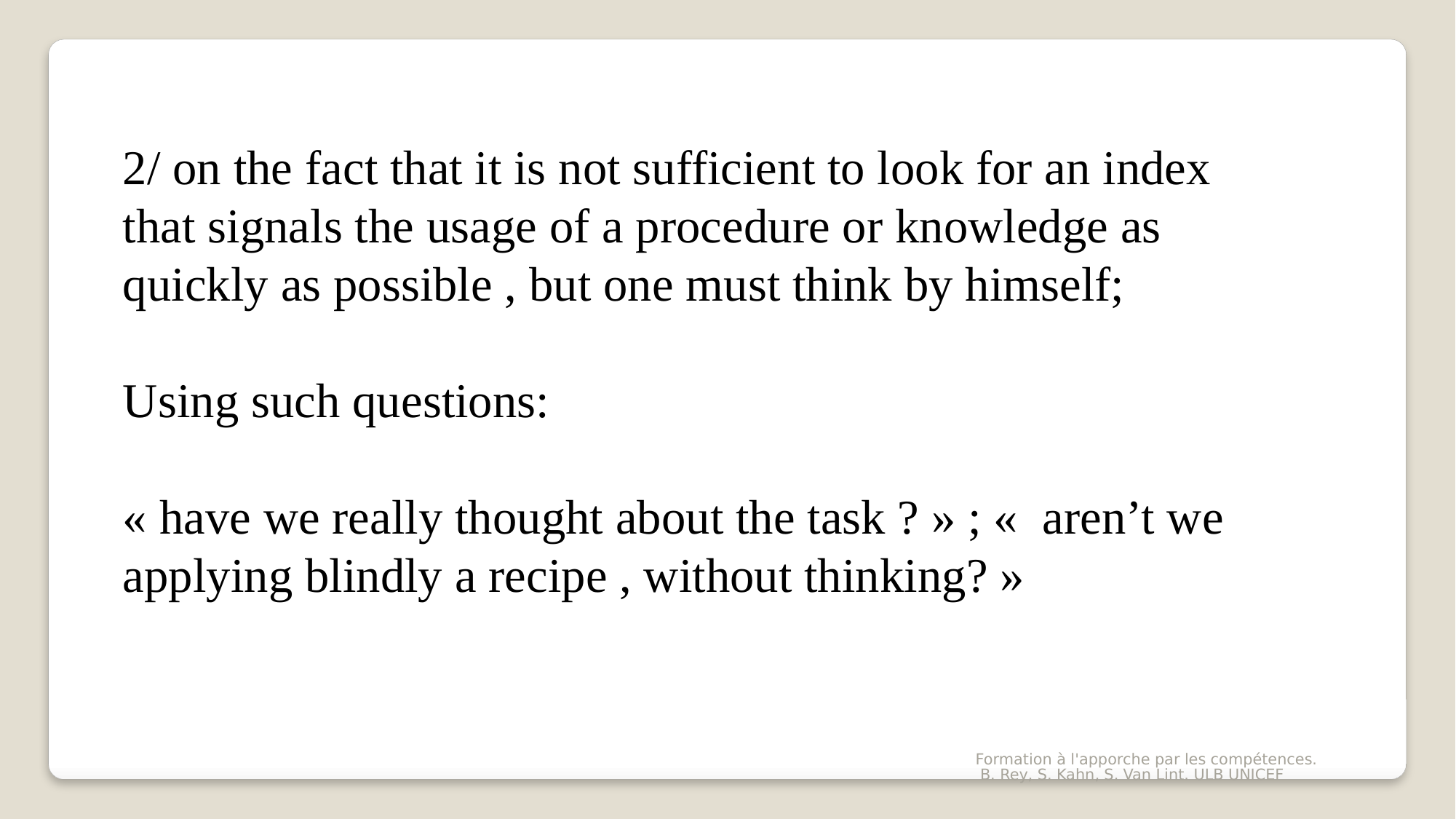

2/ on the fact that it is not sufficient to look for an index that signals the usage of a procedure or knowledge as quickly as possible , but one must think by himself;

Using such questions:

« have we really thought about the task ? » ; «  aren’t we applying blindly a recipe , without thinking? »
Formation à l'apporche par les compétences. B. Rey, S. Kahn, S. Van Lint. ULB UNICEF